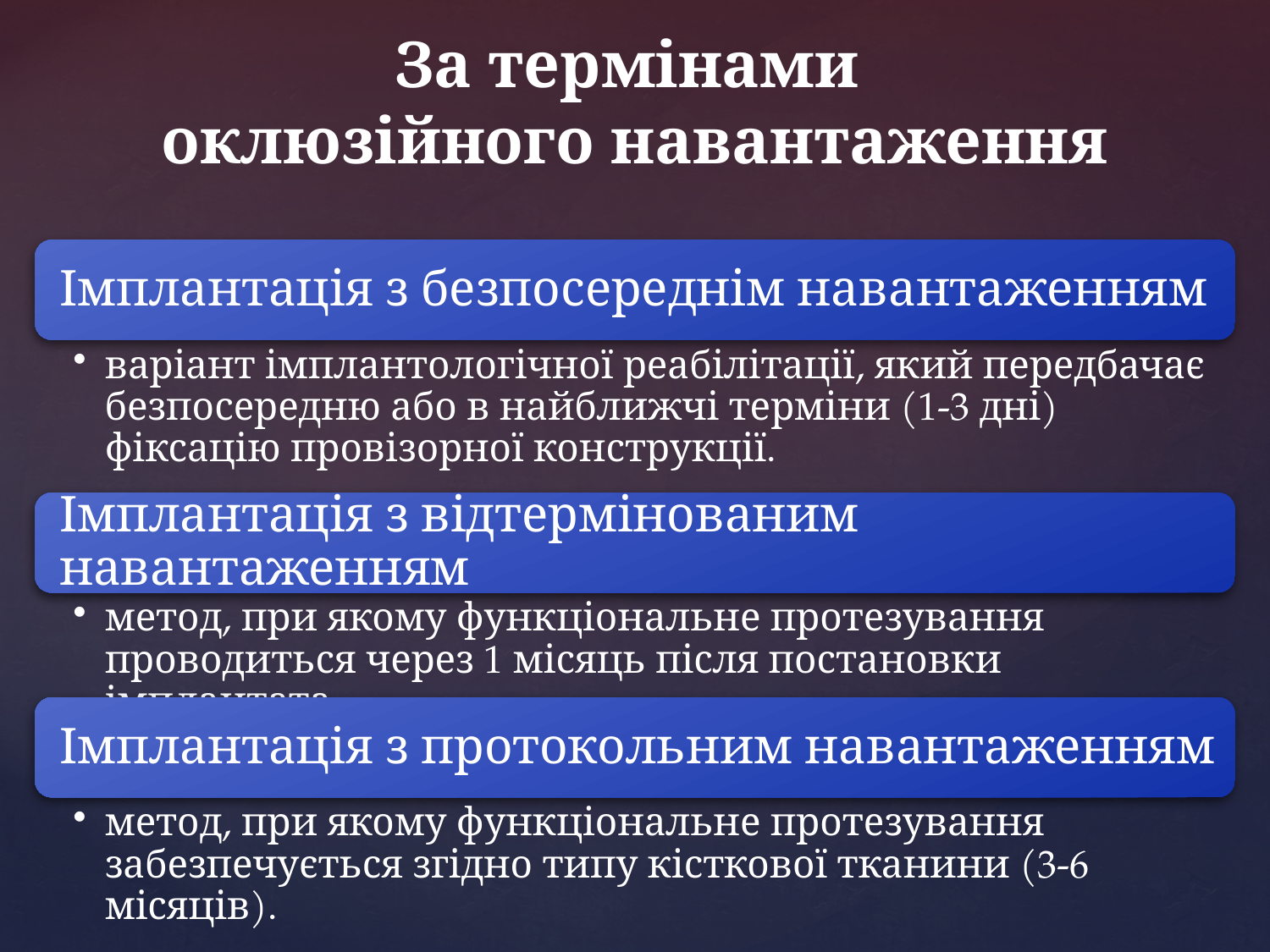

# За термінами оклюзійного навантаження
Імплантація з безпосереднім навантаженням
варіант імплантологічної реабілітації, який передбачає безпосередню або в найближчі терміни (1-3 дні) фіксацію провізорної конструкції.
Імплантація з відтермінованим навантаженням
метод, при якому функціональне протезування проводиться через 1 місяць після постановки імплантата.
Імплантація з протокольним навантаженням
метод, при якому функціональне протезування забезпечується згідно типу кісткової тканини (3-6 місяців).